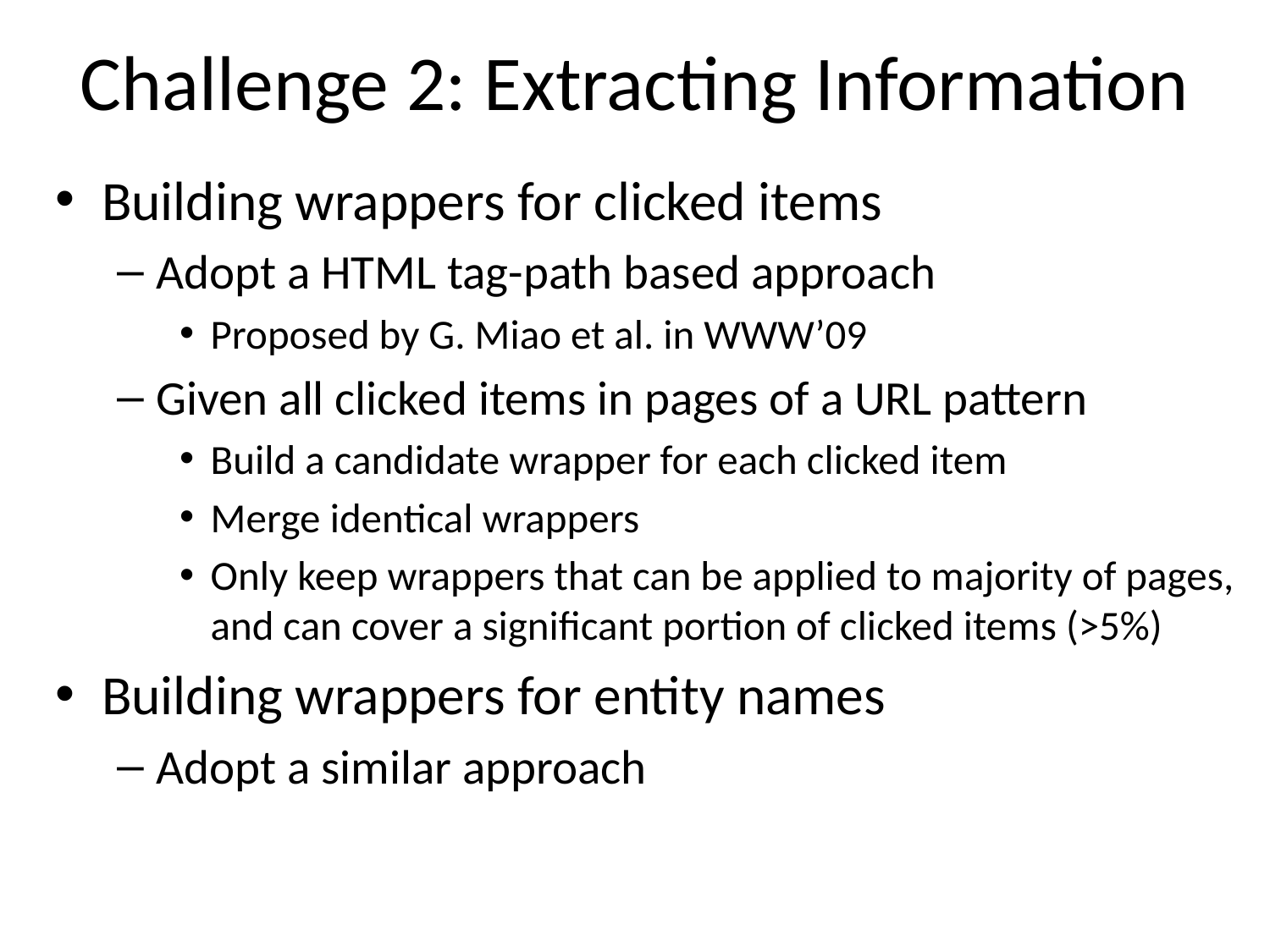

# Challenge 2: Extracting Information
Building wrappers for clicked items
Adopt a HTML tag-path based approach
Proposed by G. Miao et al. in WWW’09
Given all clicked items in pages of a URL pattern
Build a candidate wrapper for each clicked item
Merge identical wrappers
Only keep wrappers that can be applied to majority of pages, and can cover a significant portion of clicked items (>5%)
Building wrappers for entity names
Adopt a similar approach